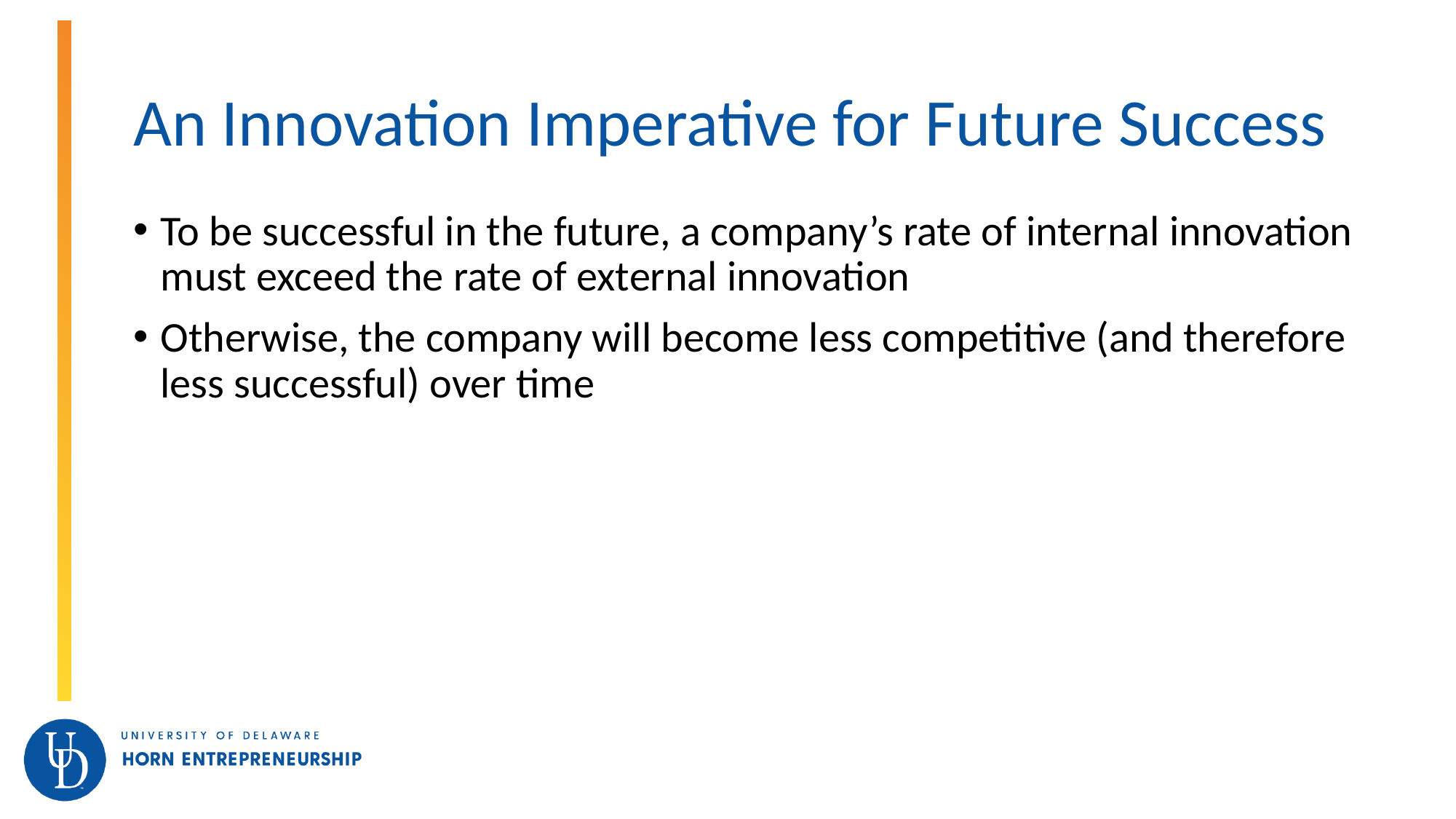

# An Innovation Imperative for Future Success
To be successful in the future, a company’s rate of internal innovation must exceed the rate of external innovation
Otherwise, the company will become less competitive (and therefore less successful) over time